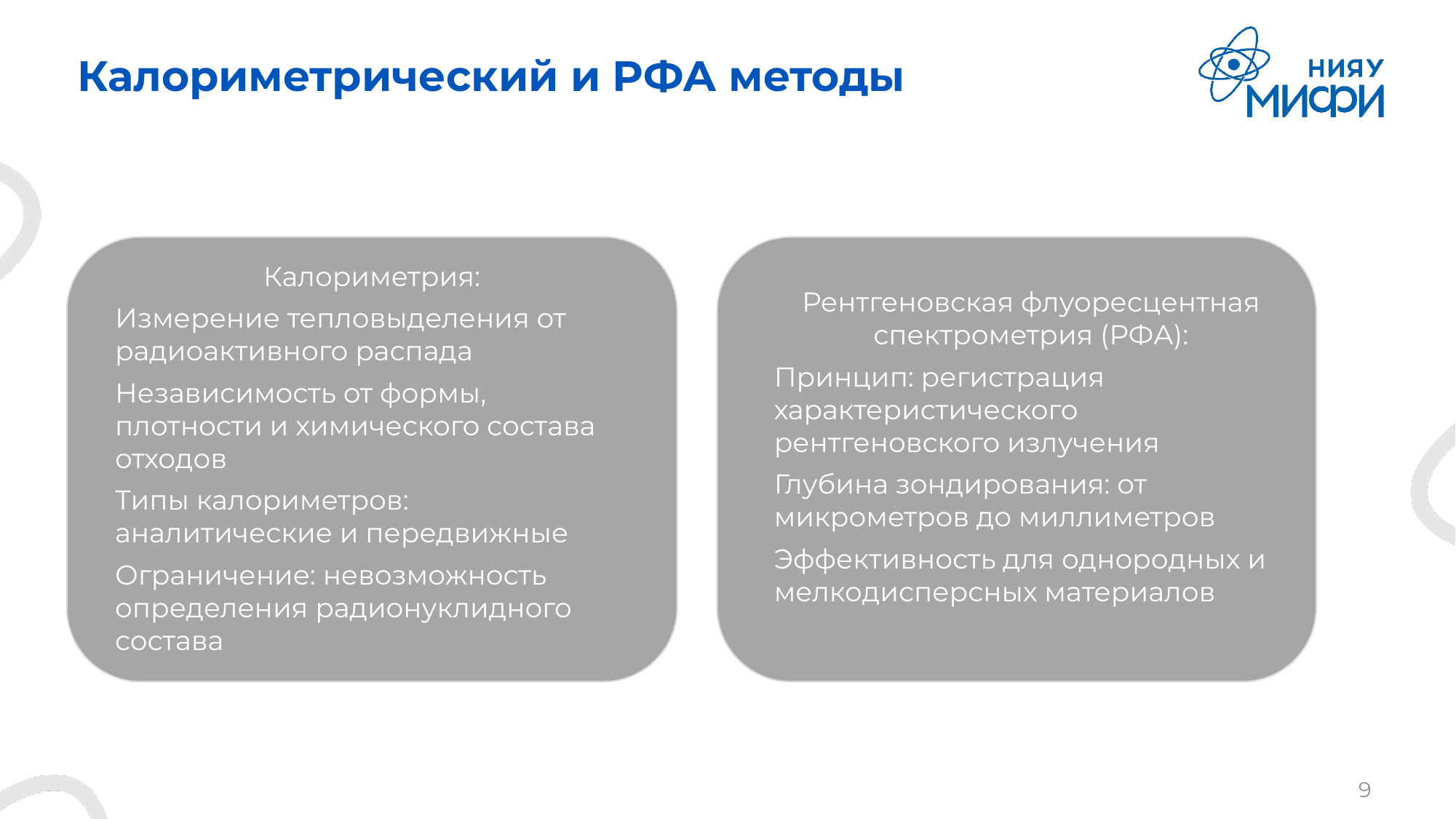

# Калориметрический и РФА методы

Калориметрия:
Измерение тепловыделения от радиоактивного распада
Независимость от формы, плотности и химического состава отходов
Типы калориметров: аналитические и передвижные
Ограничение: невозможность определения радионуклидного состава
Рентгеновская флуоресцентная спектрометрия (РФА):
Принцип: регистрация характеристического рентгеновского излучения
Глубина зондирования: от микрометров до миллиметров
Эффективность для однородных и мелкодисперсных материалов